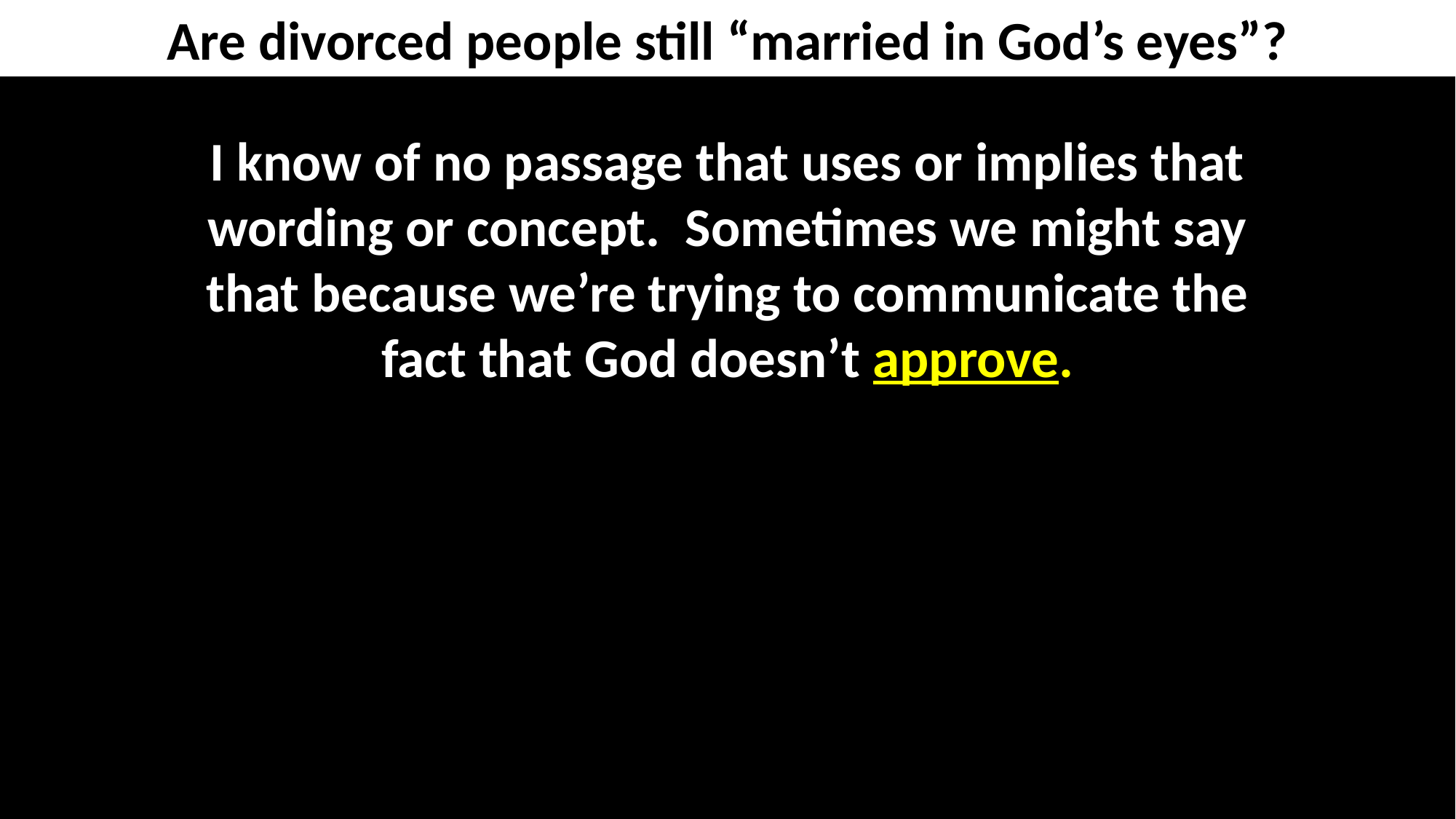

Are divorced people still “married in God’s eyes”?
I know of no passage that uses or implies that wording or concept.  Sometimes we might say that because we’re trying to communicate the fact that God doesn’t approve.